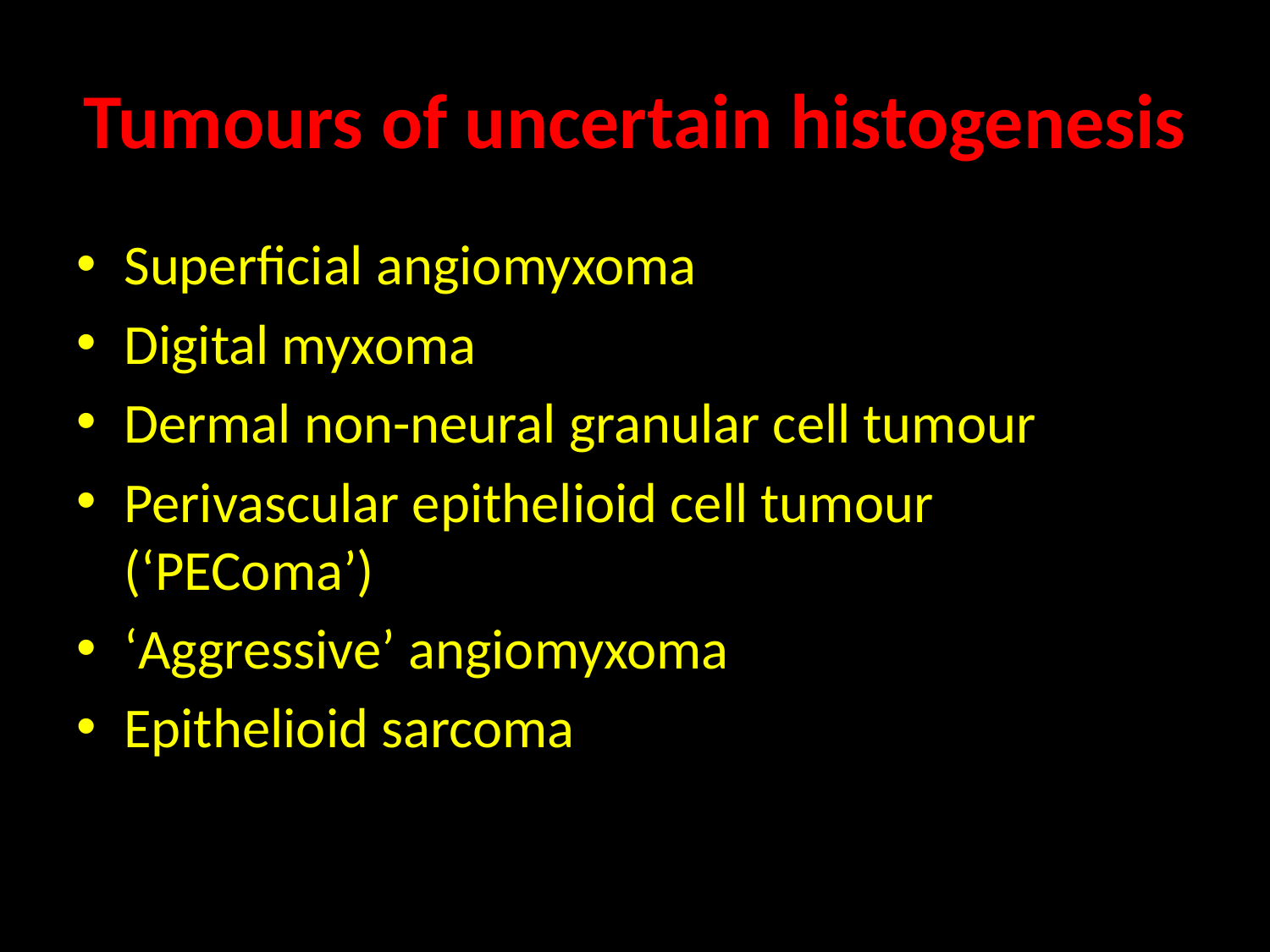

# Tumours of uncertain histogenesis
Superficial angiomyxoma
Digital myxoma
Dermal non-neural granular cell tumour
Perivascular epithelioid cell tumour (‘PEComa’)
‘Aggressive’ angiomyxoma
Epithelioid sarcoma